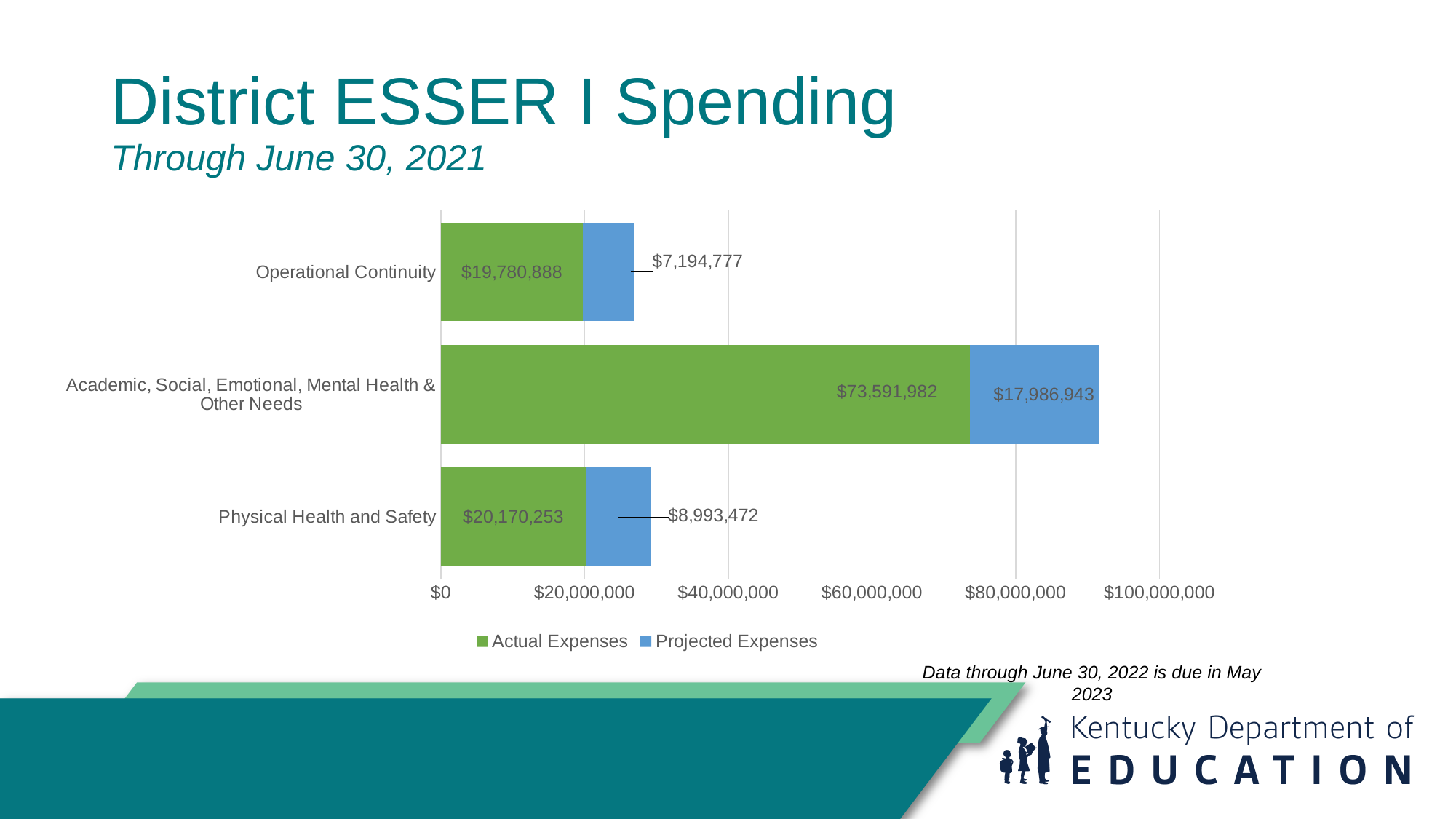

# District ESSER I Spending Through June 30, 2021

### Chart

| Category | Actual Expenses | Projected Expenses |
|---|---|---|
| Physical Health and Safety | 20170253.0 | 8993472.0 |
| Academic, Social, Emotional, Mental Health & Other Needs | 73591982.0 | 17986943.0 |
| Operational Continuity | 19780888.0 | 7194777.0 |
Data through June 30, 2022 is due in May 2023